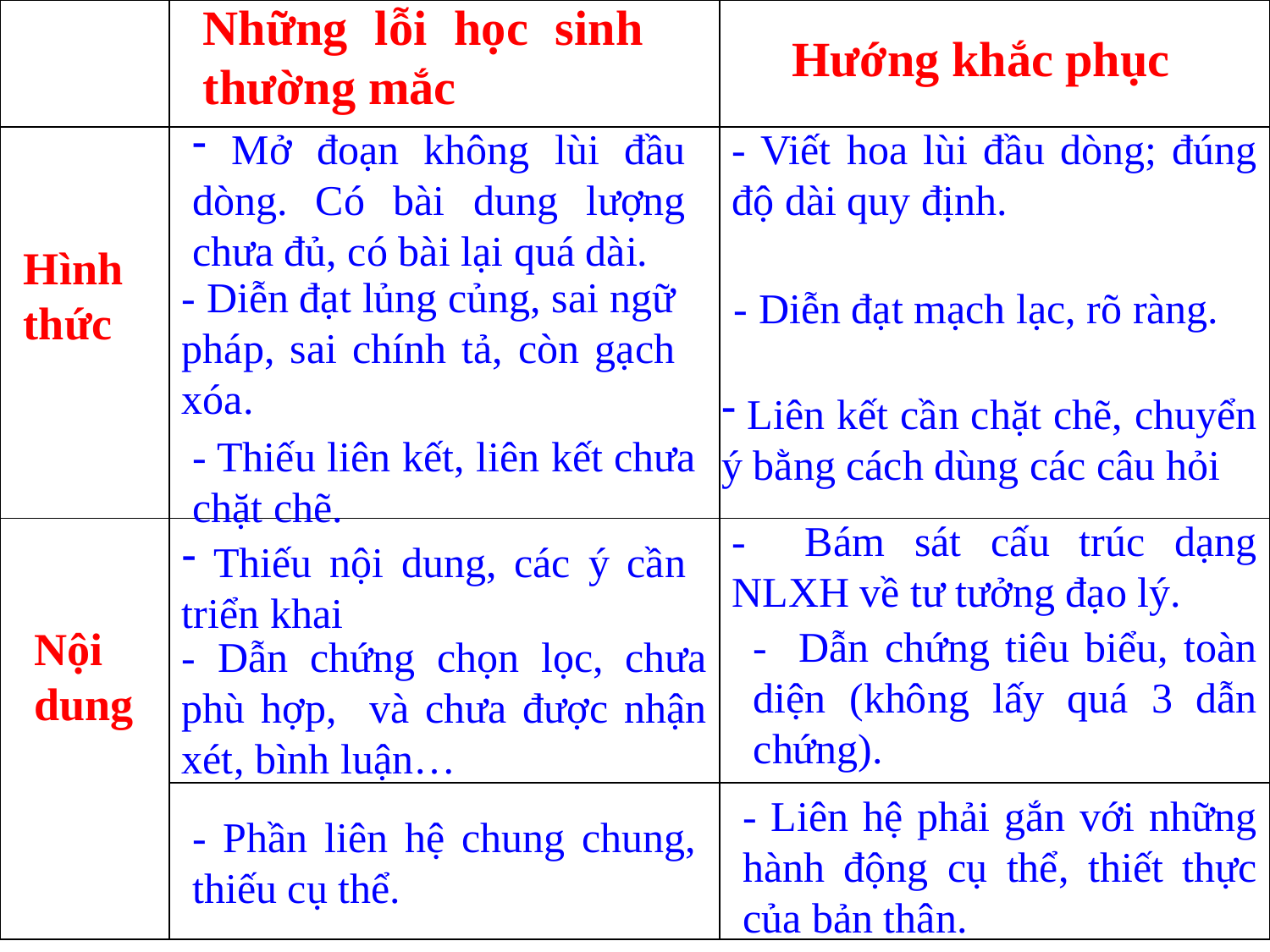

Những lỗi học sinh thường mắc
|  |  |  |
| --- | --- | --- |
|  |  |  |
|  |  |  |
|  |  |  |
Hướng khắc phục
 Mở đoạn không lùi đầu dòng. Có bài dung lượng chưa đủ, có bài lại quá dài.

- Viết hoa lùi đầu dòng; đúng độ dài quy định.
Hình
thức
- Diễn đạt lủng củng, sai ngữ pháp, sai chính tả, còn gạch xóa.
- Diễn đạt mạch lạc, rõ ràng.
 Liên kết cần chặt chẽ, chuyển ý bằng cách dùng các câu hỏi
- Thiếu liên kết, liên kết chưa chặt chẽ.
-  Bám sát cấu trúc dạng NLXH về tư tưởng đạo lý.
 Thiếu nội dung, các ý cần triển khai
Nội
dung
-  Dẫn chứng tiêu biểu, toàn diện (không lấy quá 3 dẫn chứng).
- Dẫn chứng chọn lọc, chưa phù hợp,  và chưa được nhận xét, bình luận…
- Liên hệ phải gắn với những hành động cụ thể, thiết thực của bản thân.
- Phần liên hệ chung chung, thiếu cụ thể.